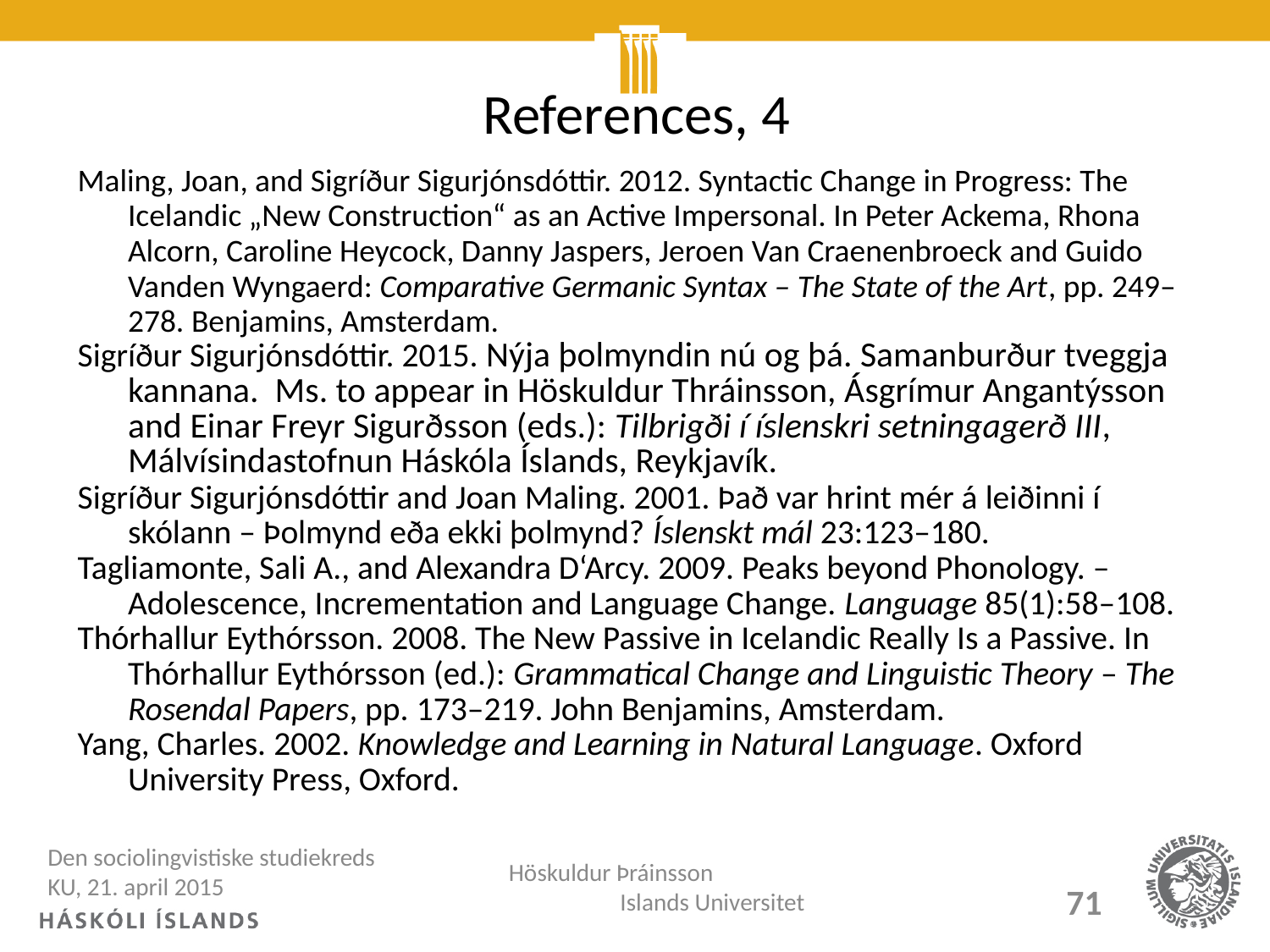

# References, 4
Maling, Joan, and Sigríður Sigurjónsdóttir. 2012. Syntactic Change in Progress: The Icelandic „New Construction“ as an Active Impersonal. In Peter Ackema, Rhona Alcorn, Caroline Heycock, Danny Jaspers, Jeroen Van Craenenbroeck and Guido Vanden Wyngaerd: Comparative Germanic Syntax – The State of the Art, pp. 249–278. Benjamins, Amsterdam.
Sigríður Sigurjónsdóttir. 2015. Nýja þolmyndin nú og þá. Samanburður tveggja kannana.  Ms. to appear in Höskuldur Thráinsson, Ásgrímur Angantýsson and Einar Freyr Sigurðsson (eds.): Tilbrigði í íslenskri setningagerð III, Málvísindastofnun Háskóla Íslands, Reykjavík.
Sigríður Sigurjónsdóttir and Joan Maling. 2001. Það var hrint mér á leiðinni í skólann – Þolmynd eða ekki þolmynd? Íslenskt mál 23:123–180.
Tagliamonte, Sali A., and Alexandra D‘Arcy. 2009. Peaks beyond Phonology. – Adolescence, Incrementation and Language Change. Language 85(1):58–108.
Thórhallur Eythórsson. 2008. The New Passive in Icelandic Really Is a Passive. In Thórhallur Eythórsson (ed.): Grammatical Change and Linguistic Theory – The Rosendal Papers, pp. 173–219. John Benjamins, Amsterdam.
Yang, Charles. 2002. Knowledge and Learning in Natural Language. Oxford University Press, Oxford.

Den sociolingvistiske studiekreds KU, 21. april 2015
Höskuldur Þráinsson                                      Islands Universitet
71